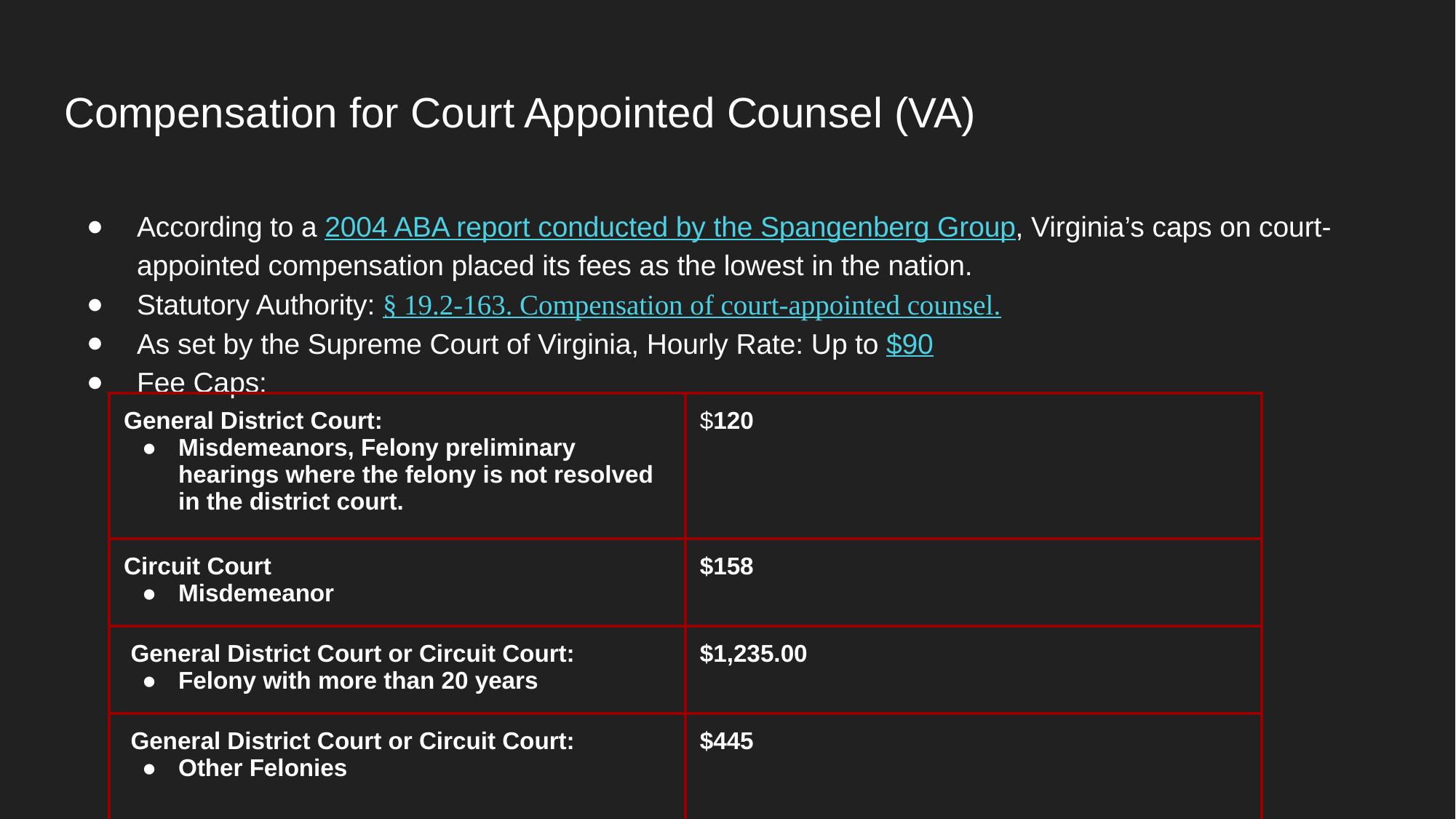

# Compensation for Court Appointed Counsel (VA)
According to a 2004 ABA report conducted by the Spangenberg Group, Virginia’s caps on court-appointed compensation placed its fees as the lowest in the nation.
Statutory Authority: § 19.2-163. Compensation of court-appointed counsel.
As set by the Supreme Court of Virginia, Hourly Rate: Up to $90
Fee Caps:
| General District Court: Misdemeanors, Felony preliminary hearings where the felony is not resolved in the district court. | $120 |
| --- | --- |
| Circuit Court Misdemeanor | $158 |
| General District Court or Circuit Court: Felony with more than 20 years | $1,235.00 |
| General District Court or Circuit Court: Other Felonies | $445 |